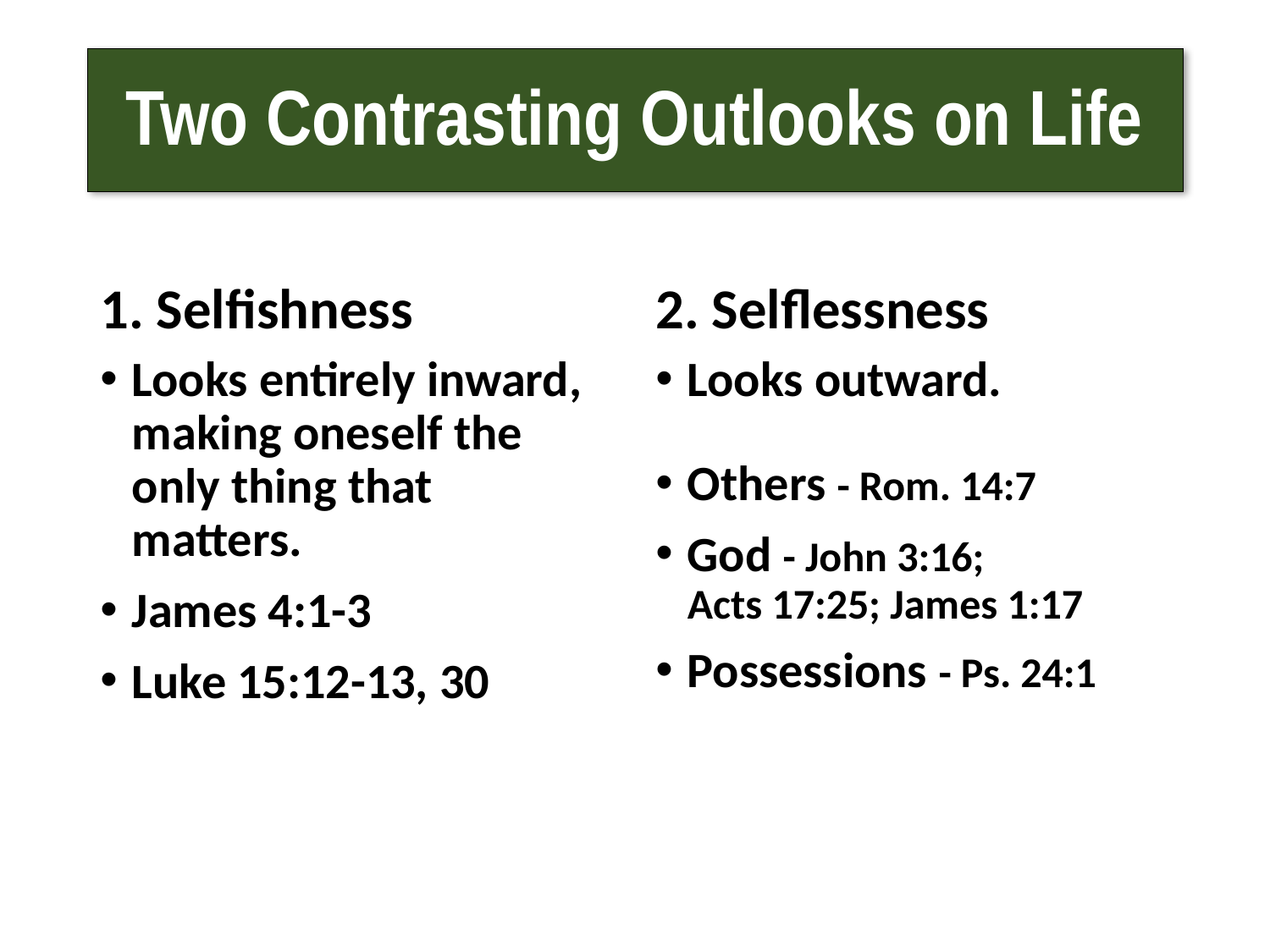

# Two Contrasting Outlooks on Life
1. Selfishness
2. Selflessness
Looks entirely inward, making oneself the only thing that matters.
James 4:1-3
Luke 15:12-13, 30
Looks outward.

Others - Rom. 14:7
God - John 3:16;
Acts 17:25; James 1:17
Possessions - Ps. 24:1